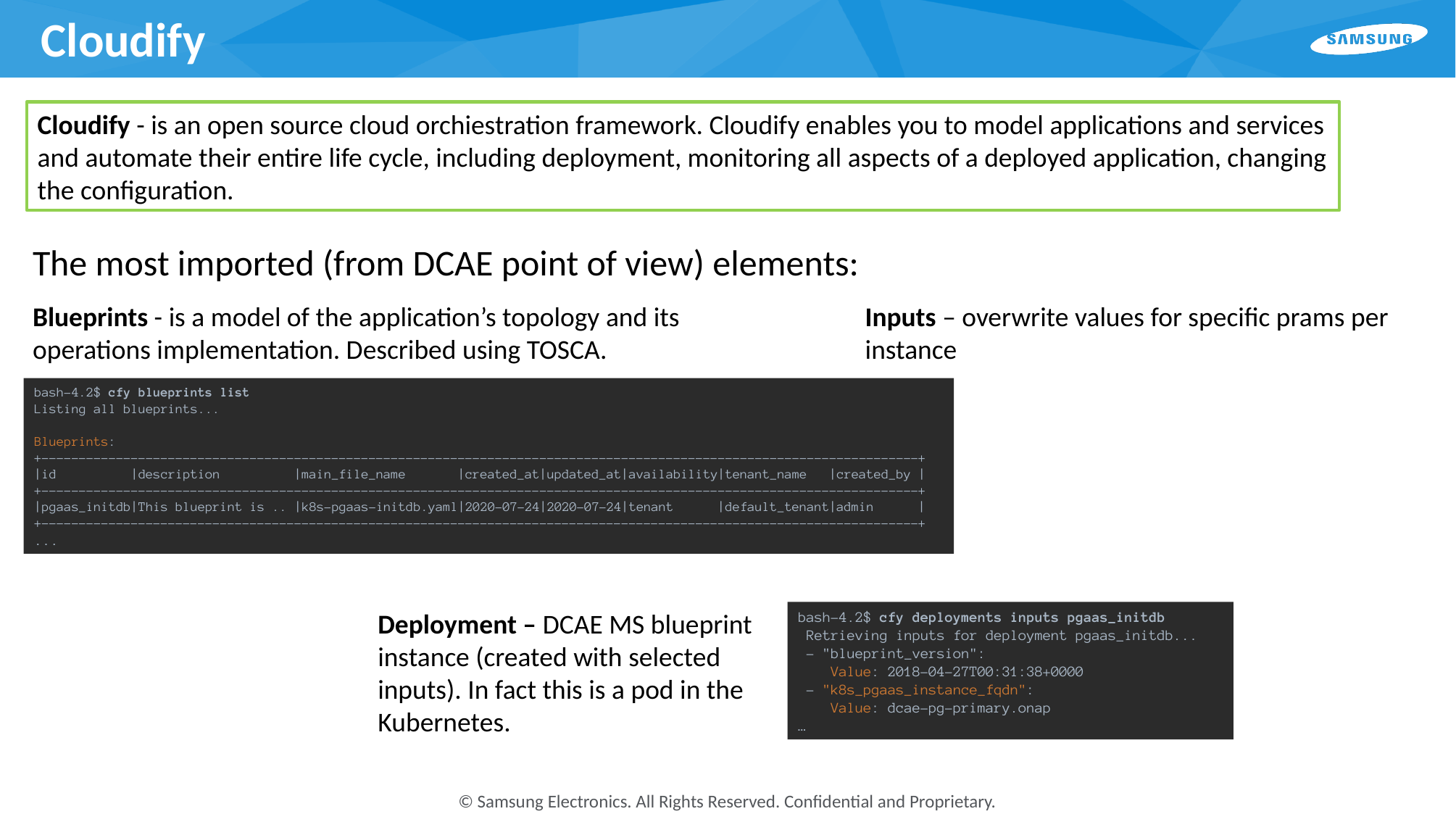

# Cloudify
Cloudify - is an open source cloud orchiestration framework. Cloudify enables you to model applications and services and automate their entire life cycle, including deployment, monitoring all aspects of a deployed application, changing the configuration.
The most imported (from DCAE point of view) elements:

Blueprints - is a model of the application’s topology and its operations implementation. Described using TOSCA.
Inputs – overwrite values for specific prams per instance
bash-4.2$ cfy blueprints list
Listing all blueprints...
Blueprints:
+----------------------------------------------------------------------------------------------------------------------+
|id          |description          |main_file_name       |created_at|updated_at|availability|tenant_name   |created_by |
+----------------------------------------------------------------------------------------------------------------------+
|pgaas_initdb|This blueprint is .. |k8s-pgaas-initdb.yaml|2020-07-24|2020-07-24|tenant      |default_tenant|admin      |
+----------------------------------------------------------------------------------------------------------------------+
...
Deployment – DCAE MS blueprint instance (created with selected inputs). In fact this is a pod in the Kubernetes.
bash-4.2$ cfy deployments inputs pgaas_initdb
 Retrieving inputs for deployment pgaas_initdb...
 - "blueprint_version":
    Value: 2018-04-27T00:31:38+0000
 - "k8s_pgaas_instance_fqdn":
    Value: dcae-pg-primary.onap
…